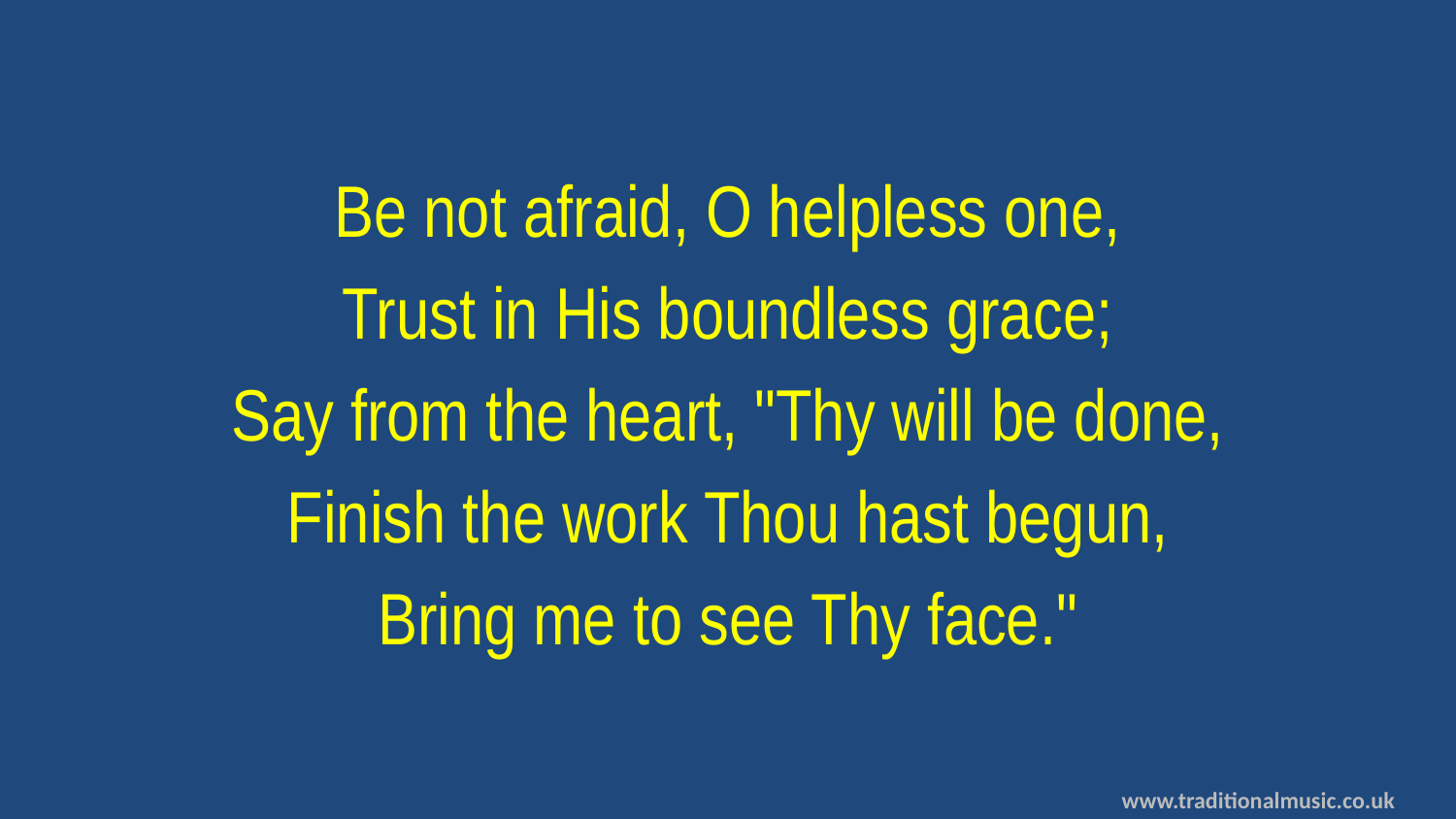

Be not afraid, O helpless one,
Trust in His boundless grace;
Say from the heart, "Thy will be done,
Finish the work Thou hast begun,
Bring me to see Thy face."